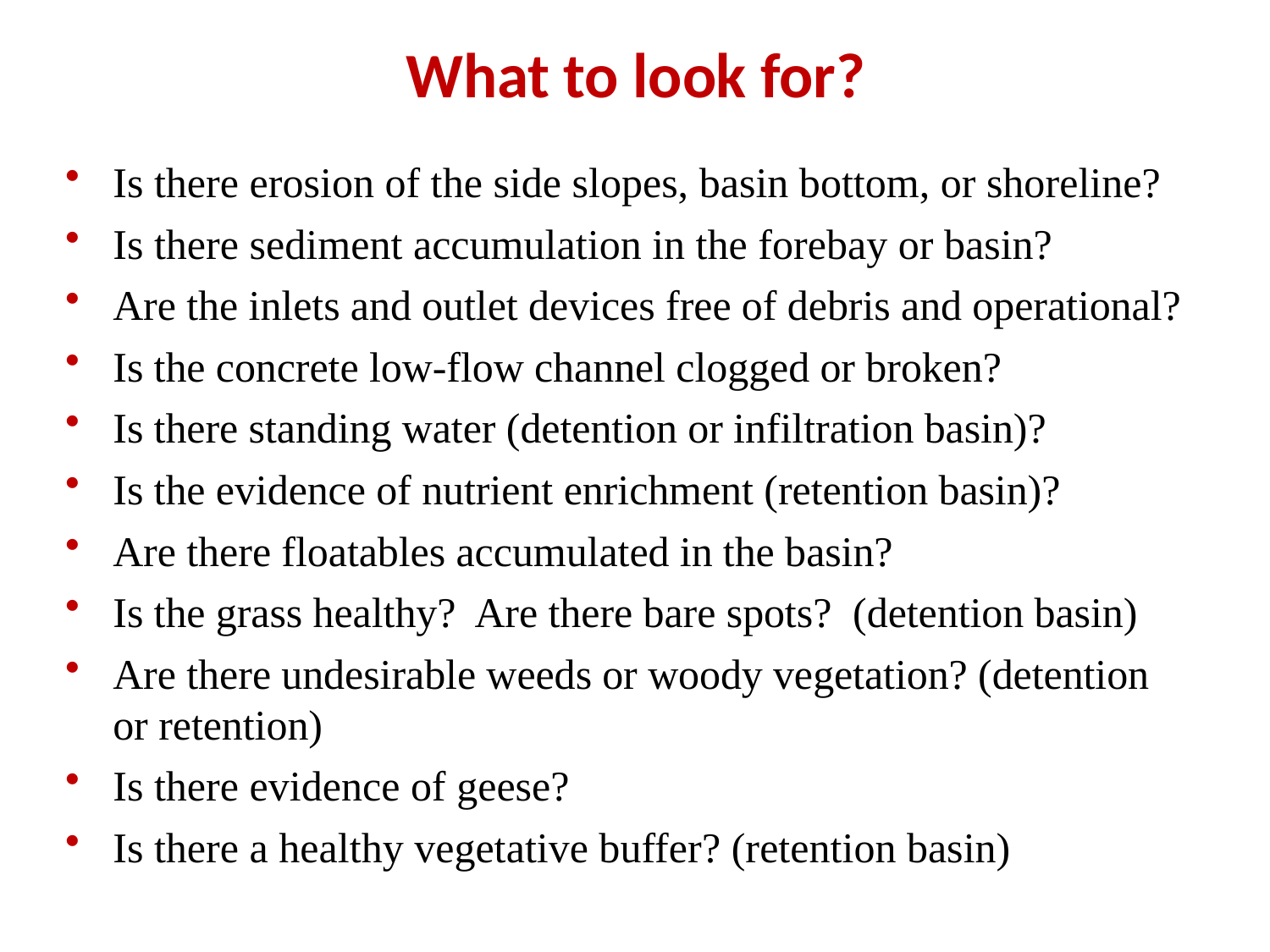

# What to look for?
Is there erosion of the side slopes, basin bottom, or shoreline?
Is there sediment accumulation in the forebay or basin?
Are the inlets and outlet devices free of debris and operational?
Is the concrete low-flow channel clogged or broken?
Is there standing water (detention or infiltration basin)?
Is the evidence of nutrient enrichment (retention basin)?
Are there floatables accumulated in the basin?
Is the grass healthy?  Are there bare spots?  (detention basin)
Are there undesirable weeds or woody vegetation? (detention or retention)
Is there evidence of geese?
Is there a healthy vegetative buffer? (retention basin)